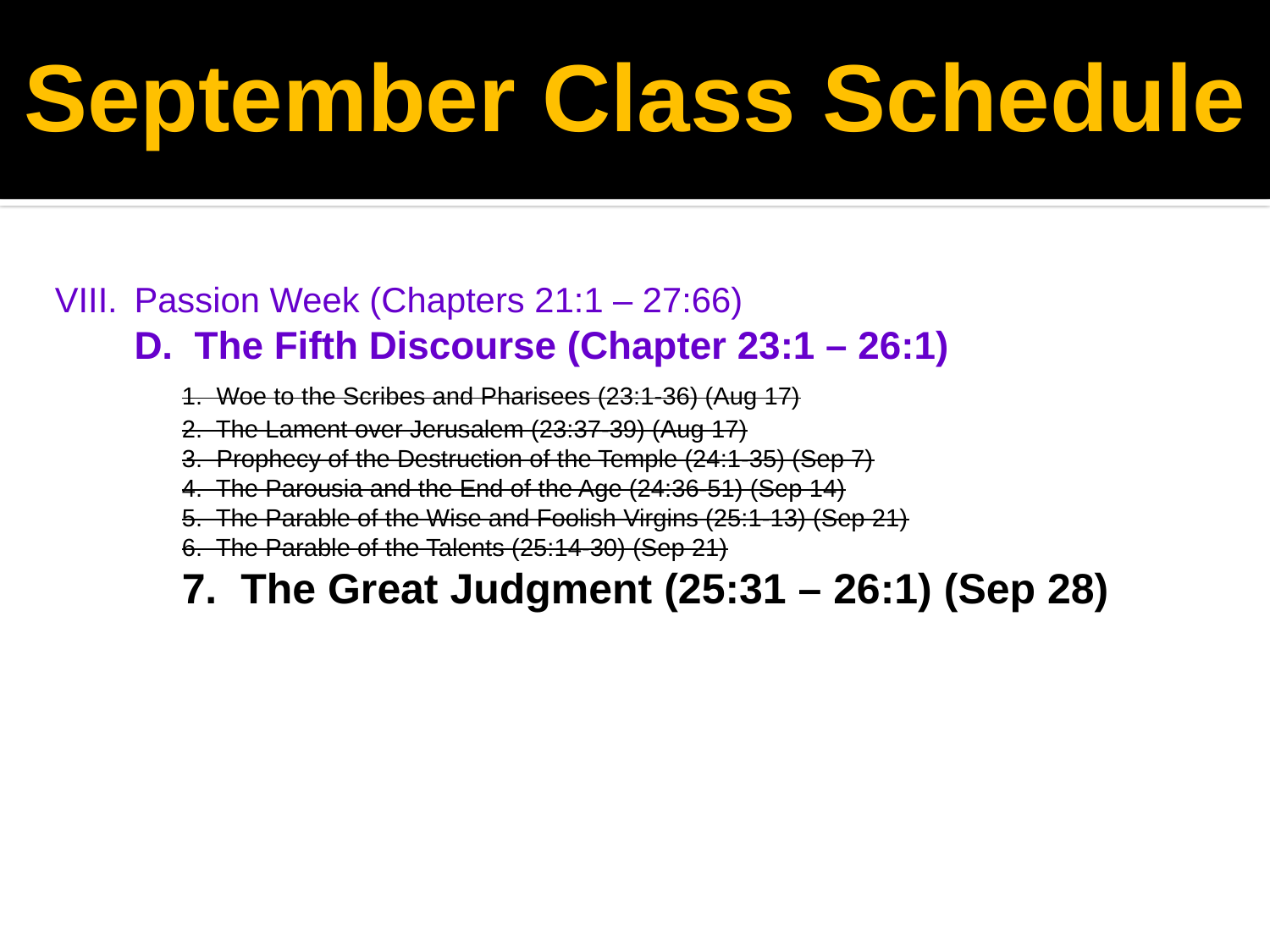

September Class Schedule
Passion Week (Chapters 21:1 – 27:66)
	D.  The Fifth Discourse (Chapter 23:1 – 26:1)
	1.  Woe to the Scribes and Pharisees (23:1-36) (Aug 17)
	2.  The Lament over Jerusalem (23:37-39) (Aug 17)
	3.  Prophecy of the Destruction of the Temple (24:1-35) (Sep 7)
	4.  The Parousia and the End of the Age (24:36-51) (Sep 14)
	5.  The Parable of the Wise and Foolish Virgins (25:1-13) (Sep 21)
	6.  The Parable of the Talents (25:14-30) (Sep 21)
	7.  The Great Judgment (25:31 – 26:1) (Sep 28)